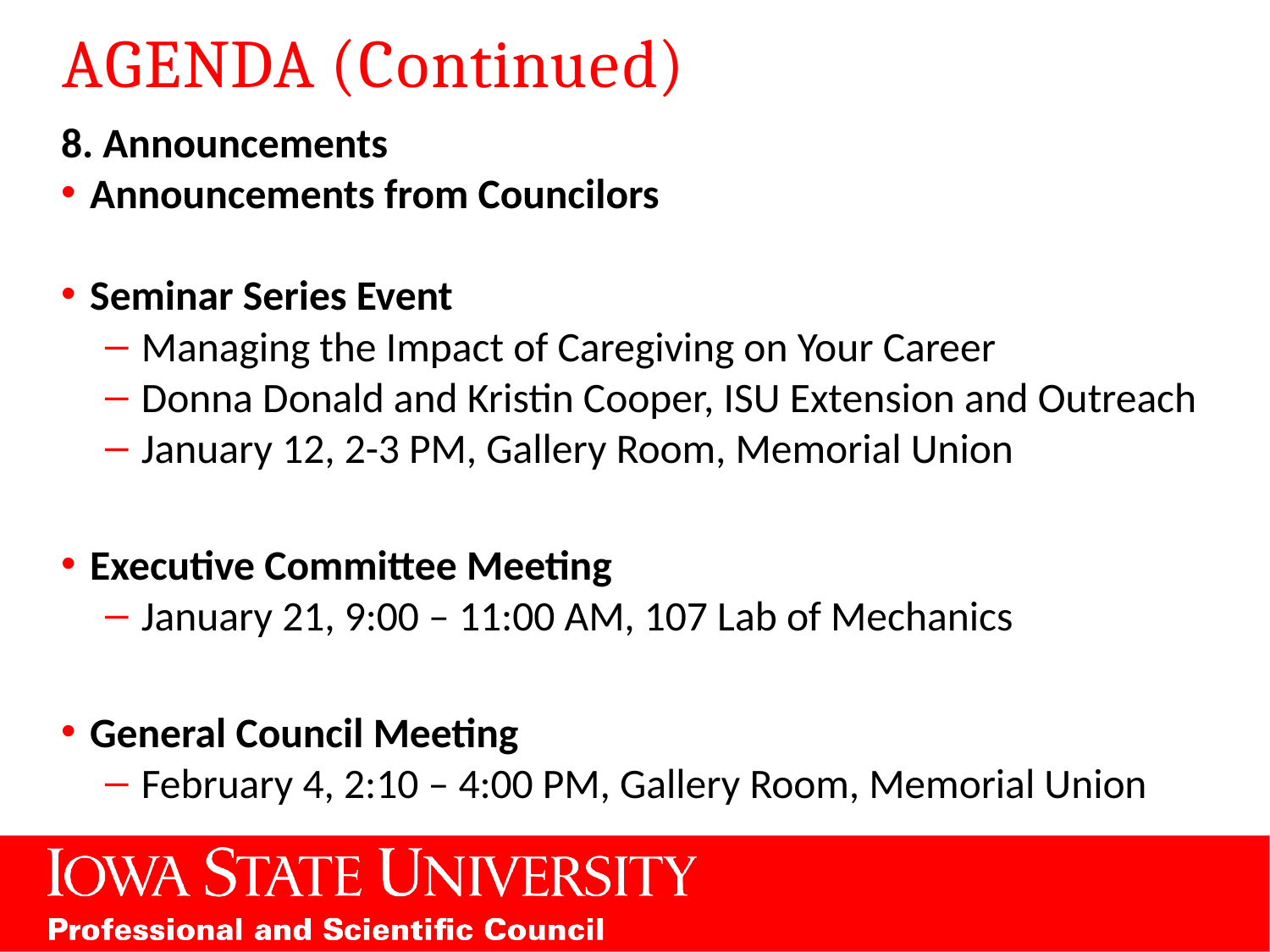

# AGENDA (Continued)
8. Announcements
Announcements from Councilors

Seminar Series Event
Managing the Impact of Caregiving on Your Career
Donna Donald and Kristin Cooper, ISU Extension and Outreach
January 12, 2-3 PM, Gallery Room, Memorial Union

Executive Committee Meeting
January 21, 9:00 – 11:00 AM, 107 Lab of Mechanics

General Council Meeting
February 4, 2:10 – 4:00 PM, Gallery Room, Memorial Union